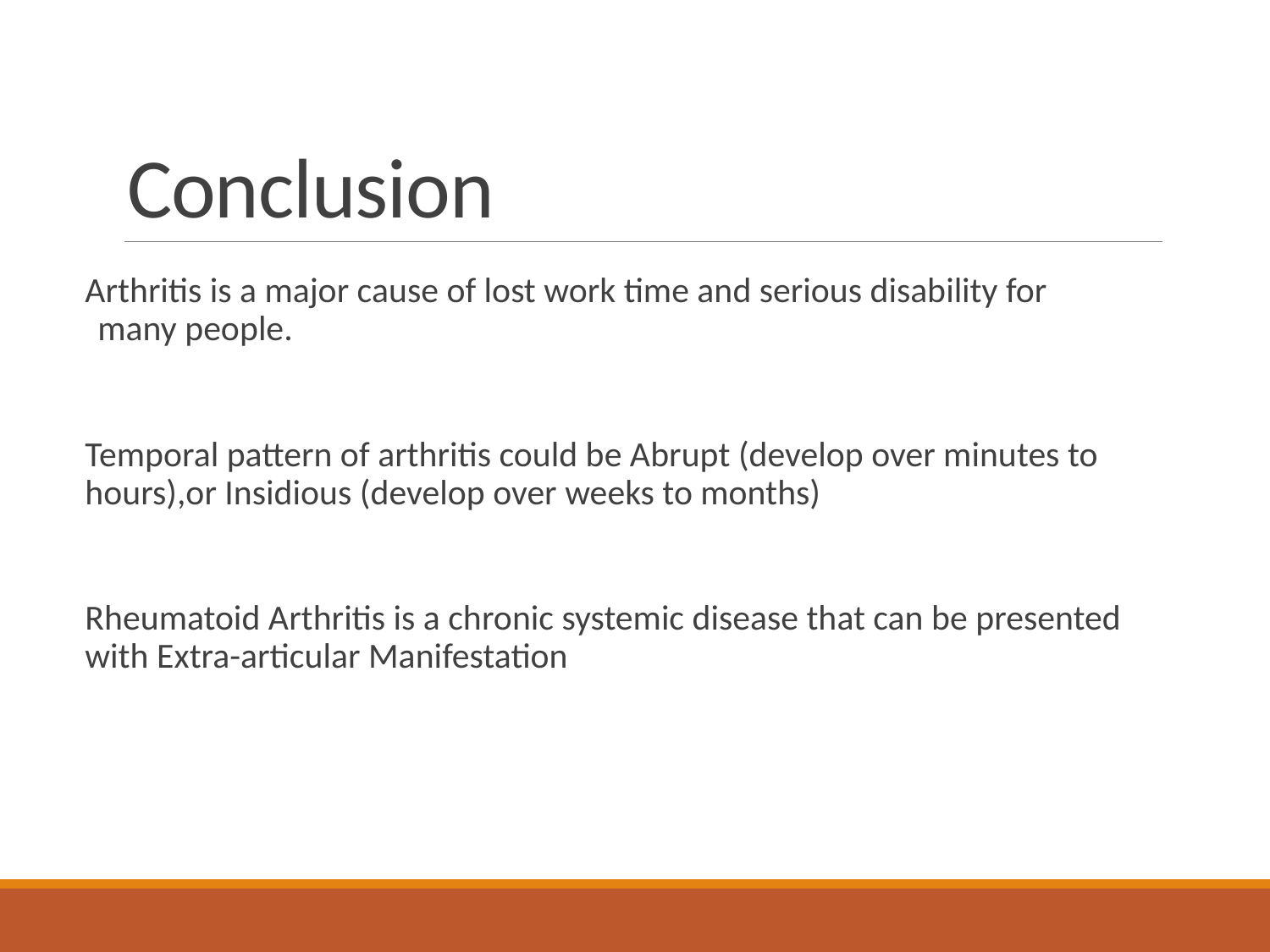

# Conclusion
Arthritis is a major cause of lost work time and serious disability for many people.

Temporal pattern of arthritis could be Abrupt (develop over minutes to hours),or Insidious (develop over weeks to months)

Rheumatoid Arthritis is a chronic systemic disease that can be presented with Extra-articular Manifestation